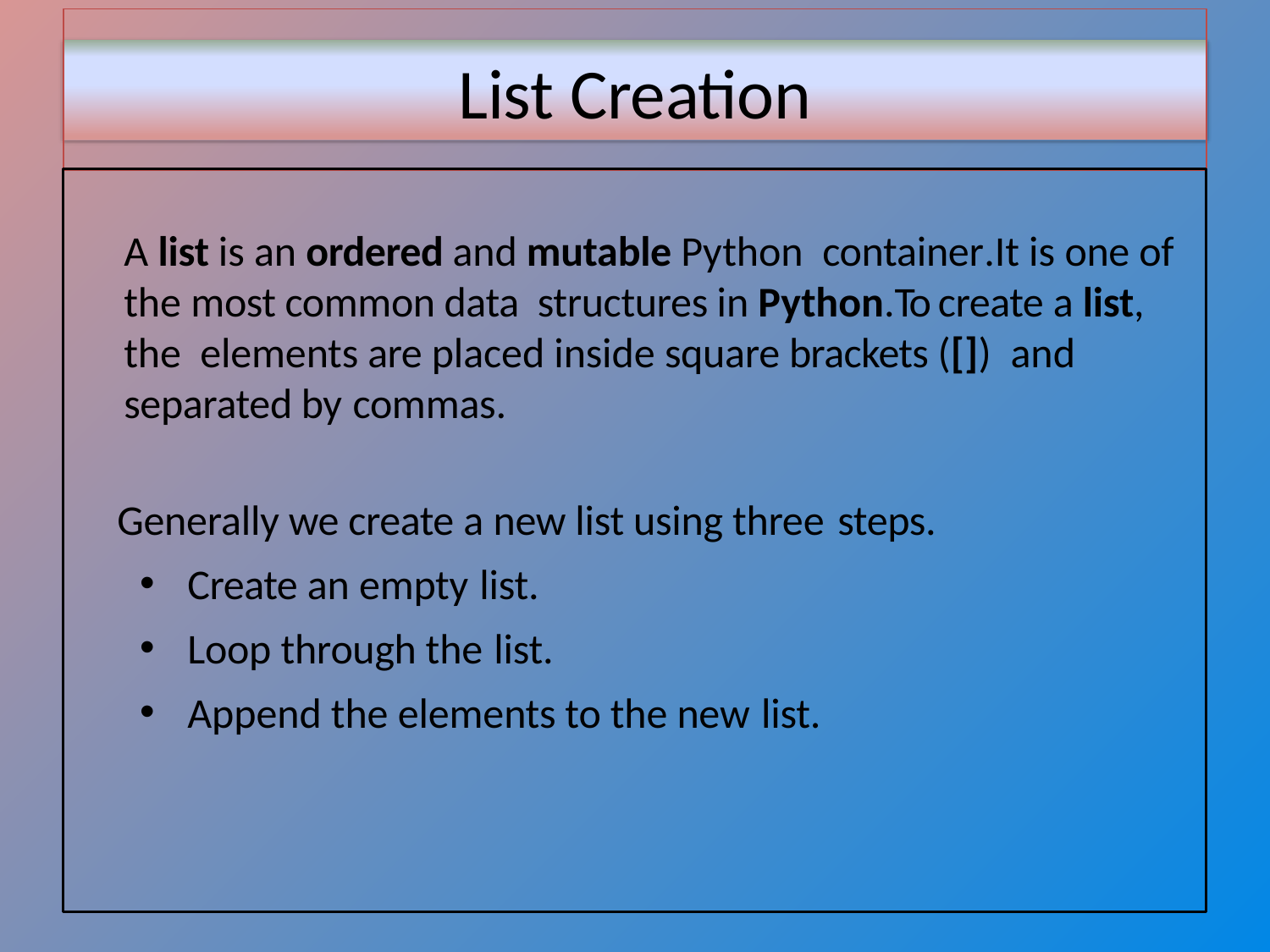

# List Creation

A list is an ordered and mutable Python  container.It is one of the most common data  structures in Python.To create a list, the  elements are placed inside square brackets ([])  and separated by commas.

   Generally we create a new list using three steps.
Create an empty list.
Loop through the list.
Append the elements to the new list.